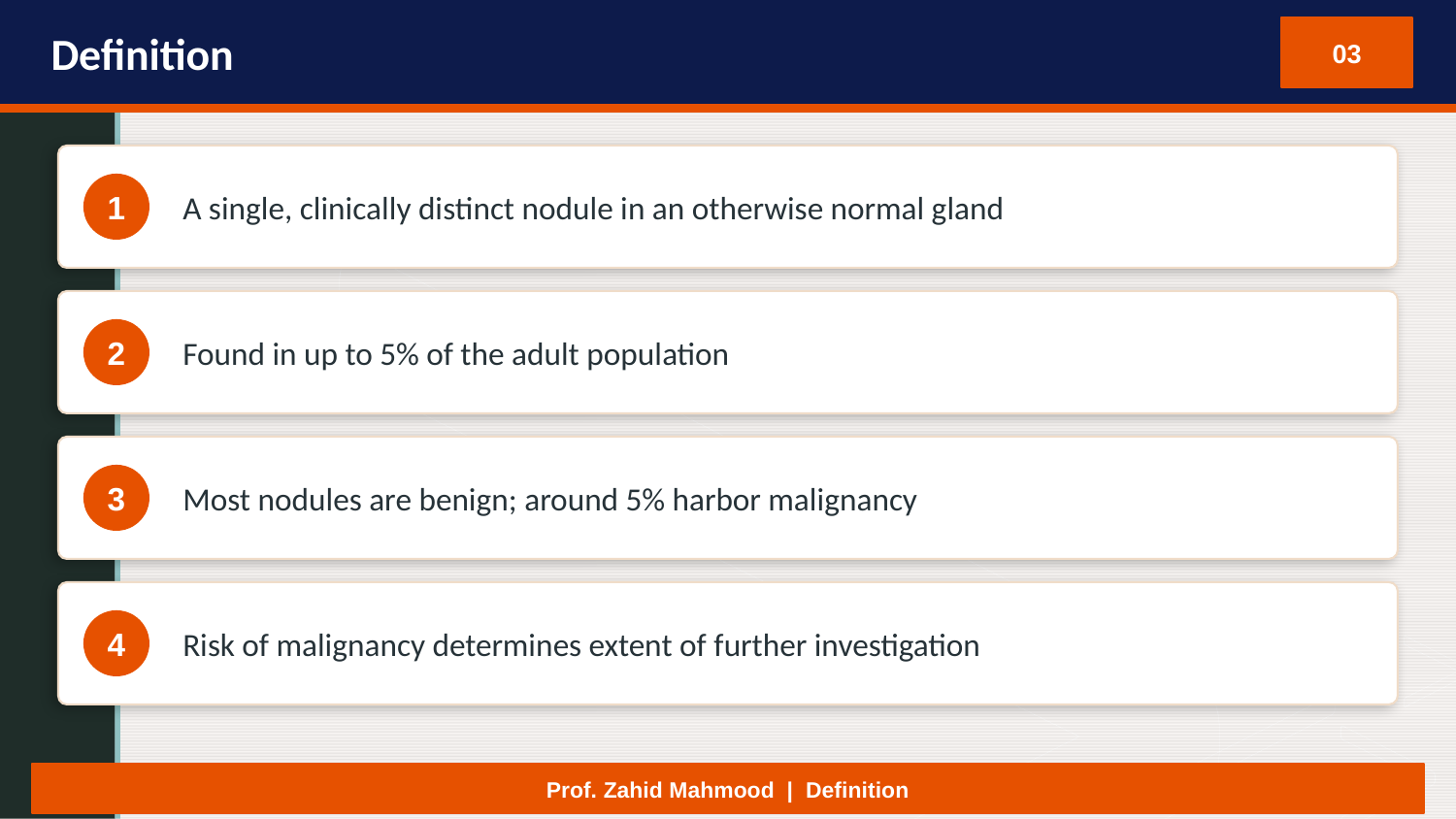

Definition

03

A single, clinically distinct nodule in an otherwise normal gland

1

Found in up to 5% of the adult population

2

Most nodules are benign; around 5% harbor malignancy

3

Risk of malignancy determines extent of further investigation

4

Prof. Zahid Mahmood  |  Definition